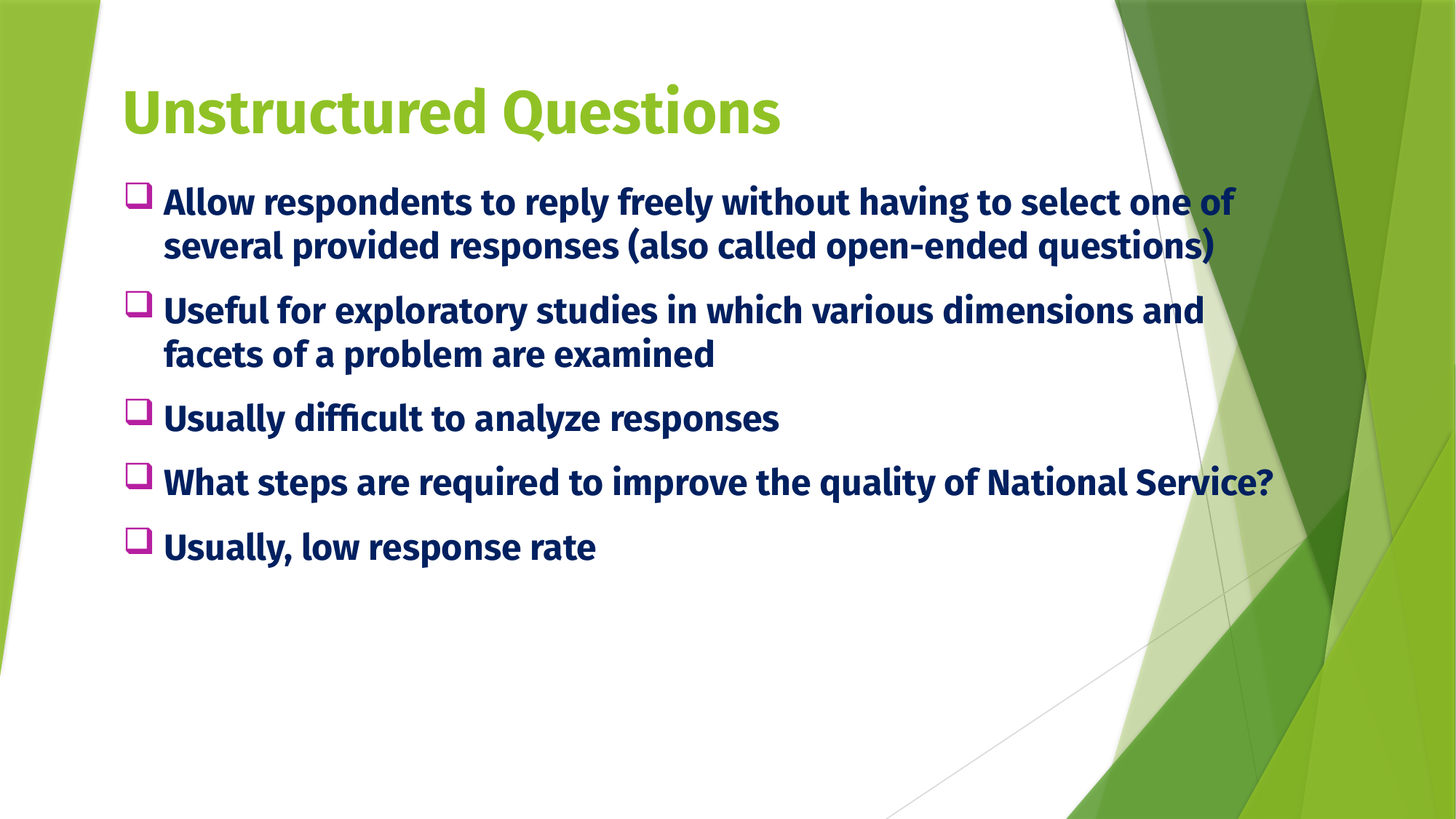

# Unstructured Questions
Allow respondents to reply freely without having to select one of several provided responses (also called open-ended questions)
Useful for exploratory studies in which various dimensions and facets of a problem are examined
Usually difficult to analyze responses
What steps are required to improve the quality of National Service?
Usually, low response rate